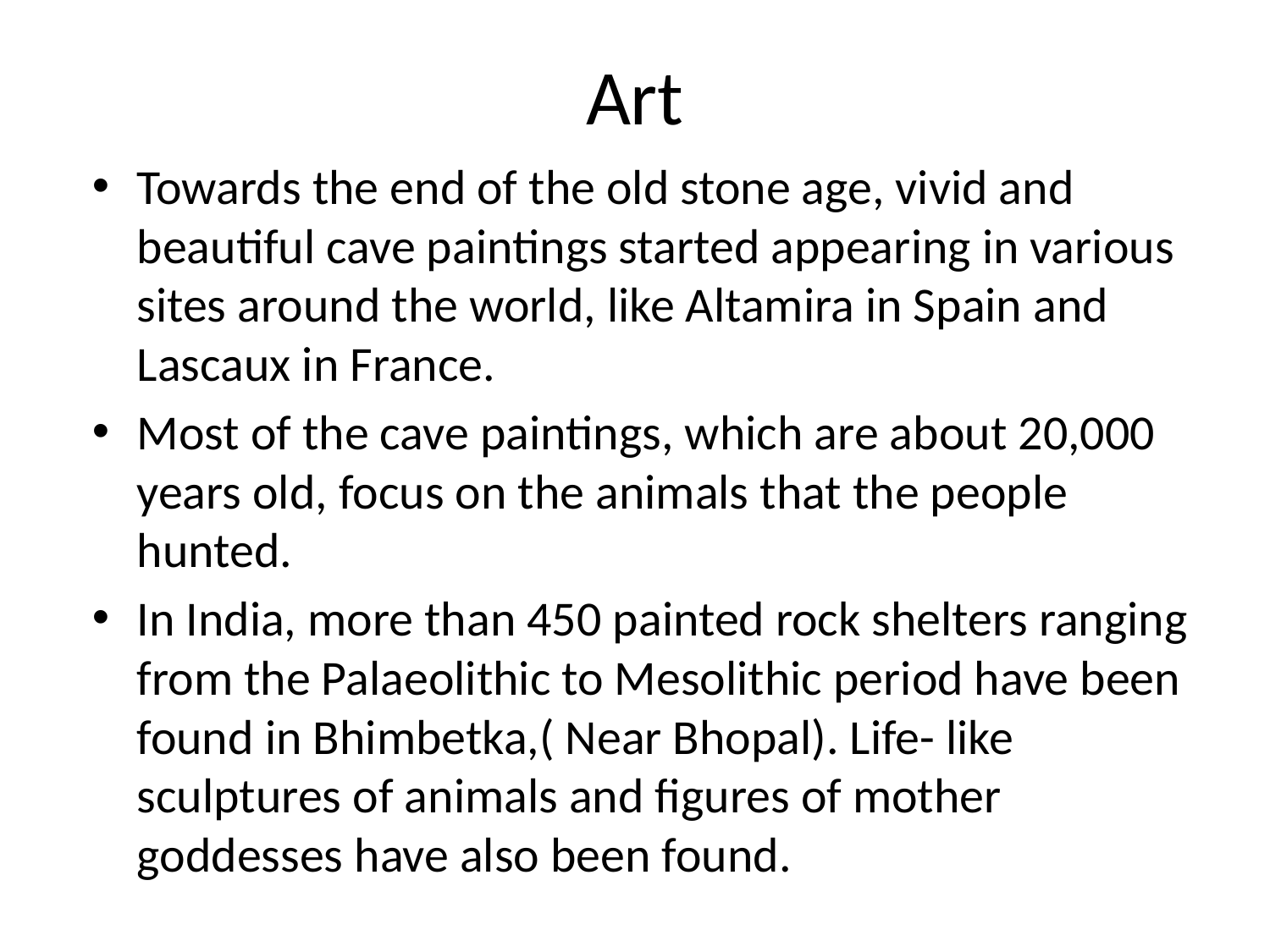

# Art
Towards the end of the old stone age, vivid and beautiful cave paintings started appearing in various sites around the world, like Altamira in Spain and Lascaux in France.
Most of the cave paintings, which are about 20,000 years old, focus on the animals that the people hunted.
In India, more than 450 painted rock shelters ranging from the Palaeolithic to Mesolithic period have been found in Bhimbetka,( Near Bhopal). Life- like sculptures of animals and figures of mother goddesses have also been found.